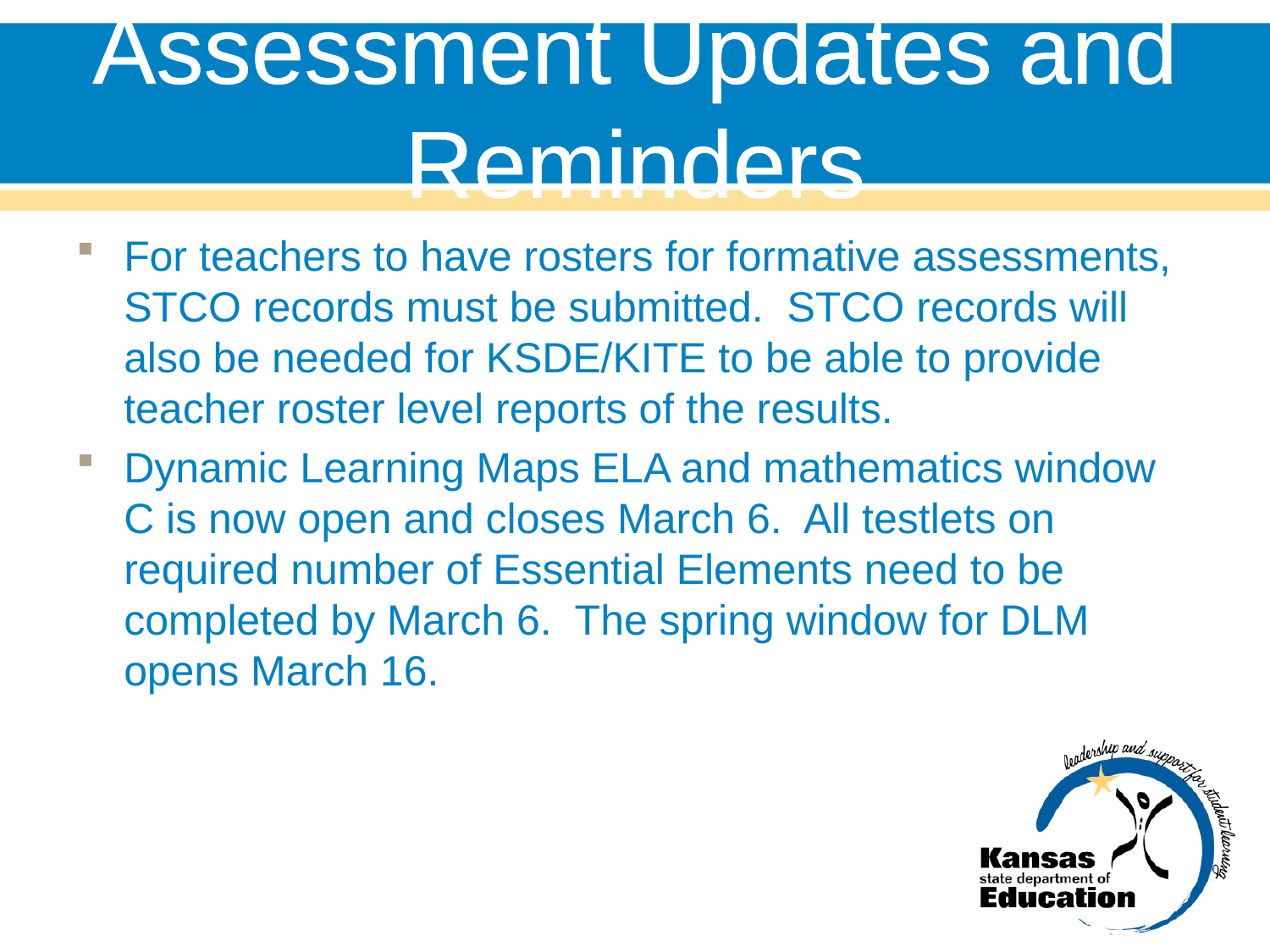

# Assessment Updates and Reminders
For teachers to have rosters for formative assessments, STCO records must be submitted.  STCO records will also be needed for KSDE/KITE to be able to provide teacher roster level reports of the results.
Dynamic Learning Maps ELA and mathematics window C is now open and closes March 6.  All testlets on required number of Essential Elements need to be completed by March 6.  The spring window for DLM opens March 16.